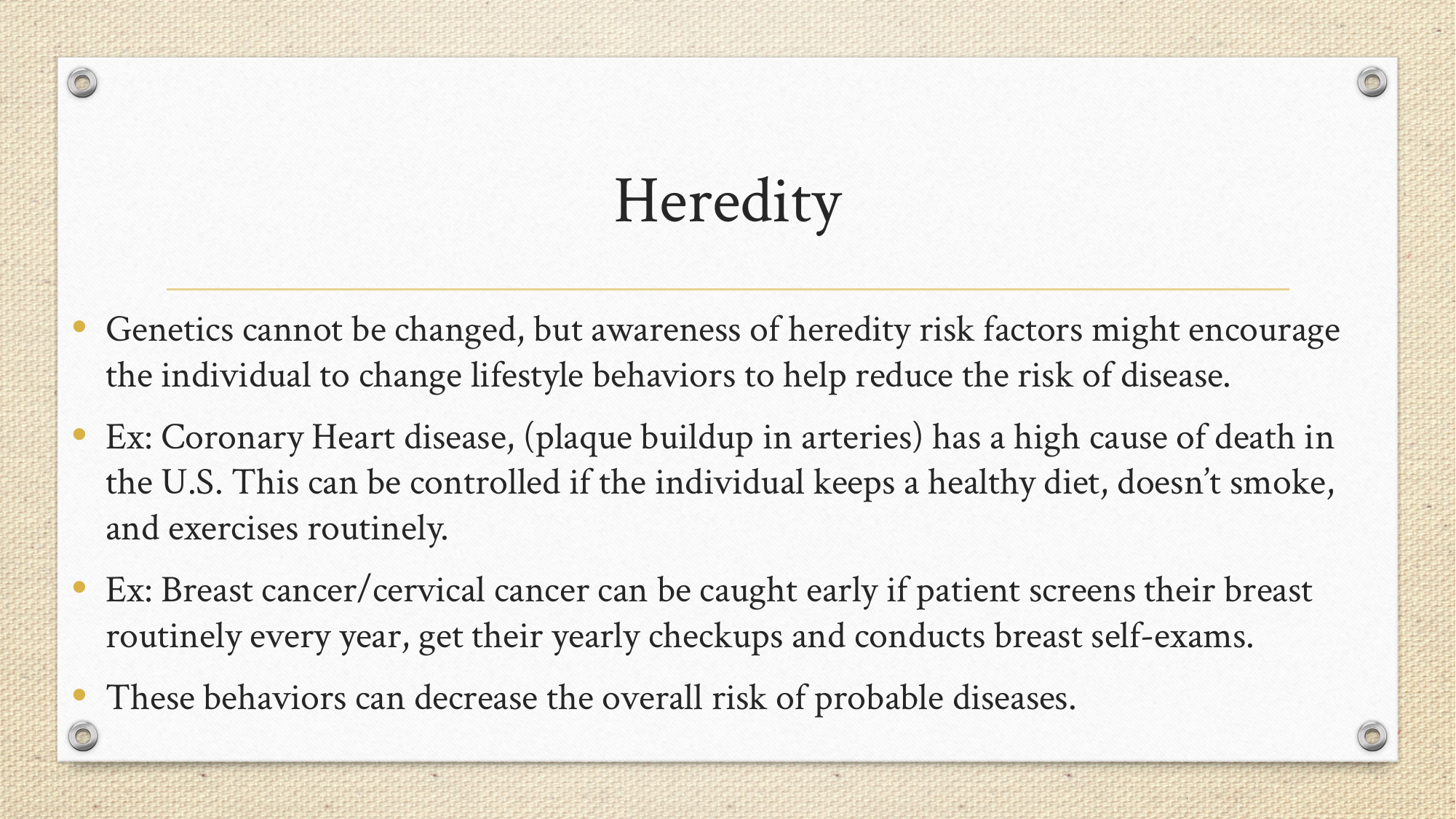

# Heredity
Genetics cannot be changed, but awareness of heredity risk factors might encourage the individual to change lifestyle behaviors to help reduce the risk of disease.
Ex: Coronary Heart disease, (plaque buildup in arteries) has a high cause of death in the U.S. This can be controlled if the individual keeps a healthy diet, doesn’t smoke, and exercises routinely.
Ex: Breast cancer/cervical cancer can be caught early if patient screens their breast routinely every year, get their yearly checkups and conducts breast self-exams.
These behaviors can decrease the overall risk of probable diseases.